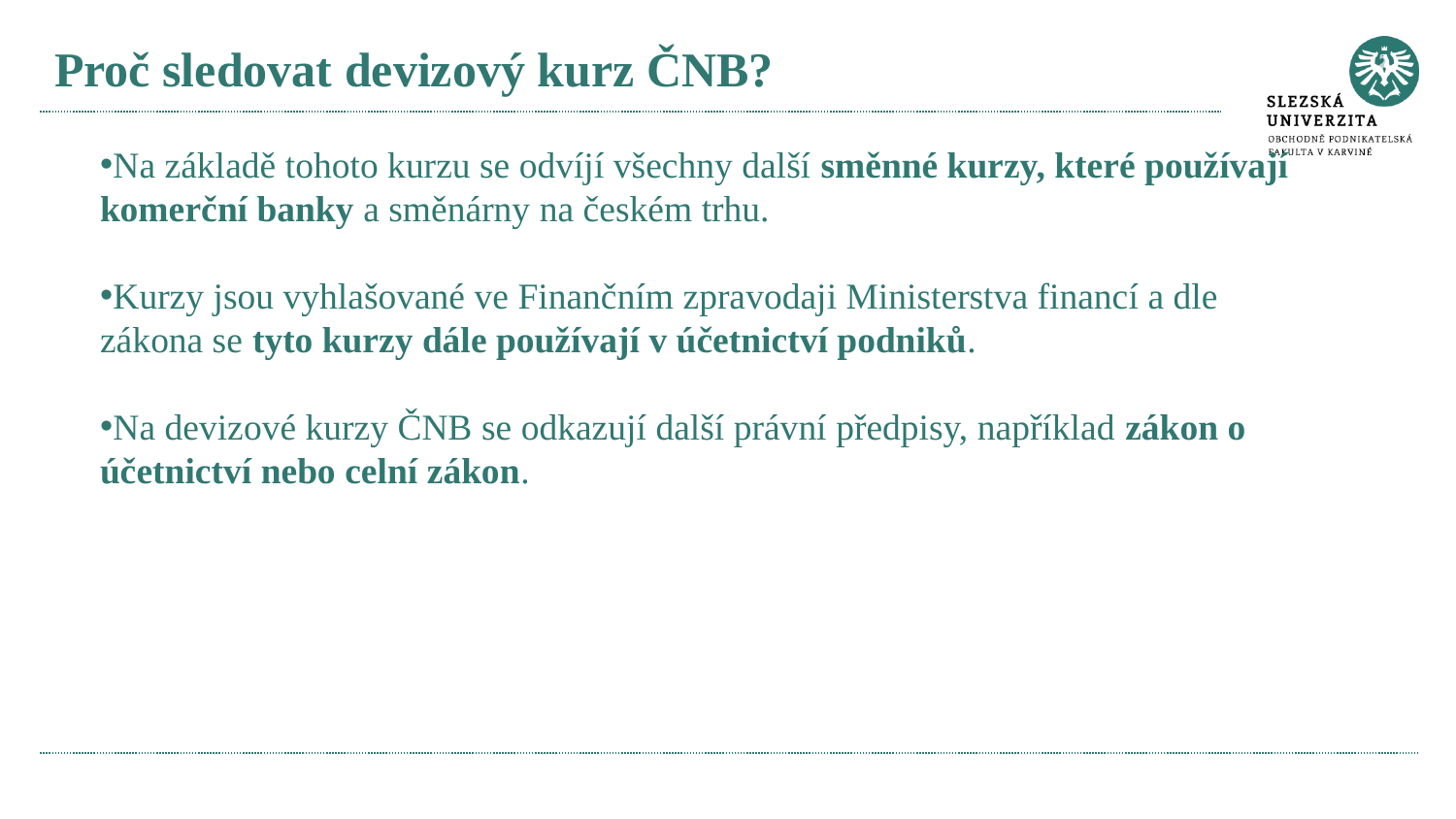

# Proč sledovat devizový kurz ČNB?
Na základě tohoto kurzu se odvíjí všechny další směnné kurzy, které používají komerční banky a směnárny na českém trhu.

Kurzy jsou vyhlašované ve Finančním zpravodaji Ministerstva financí a dle zákona se tyto kurzy dále používají v účetnictví podniků.

Na devizové kurzy ČNB se odkazují další právní předpisy, například zákon o účetnictví nebo celní zákon.